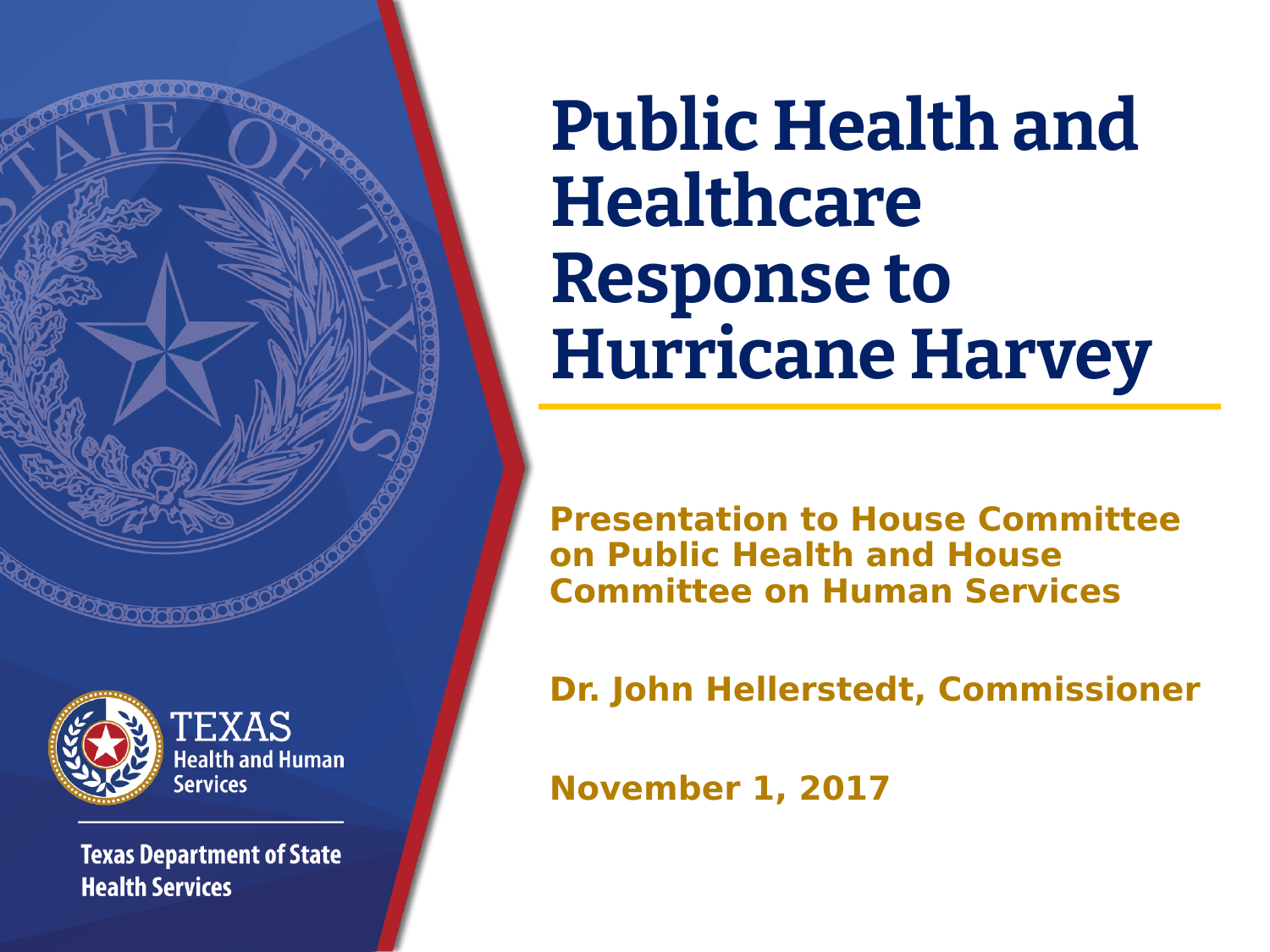

# Public Health and Healthcare Response to Hurricane Harvey
Presentation to House Committee on Public Health and House Committee on Human Services

Dr. John Hellerstedt, Commissioner

November 1, 2017